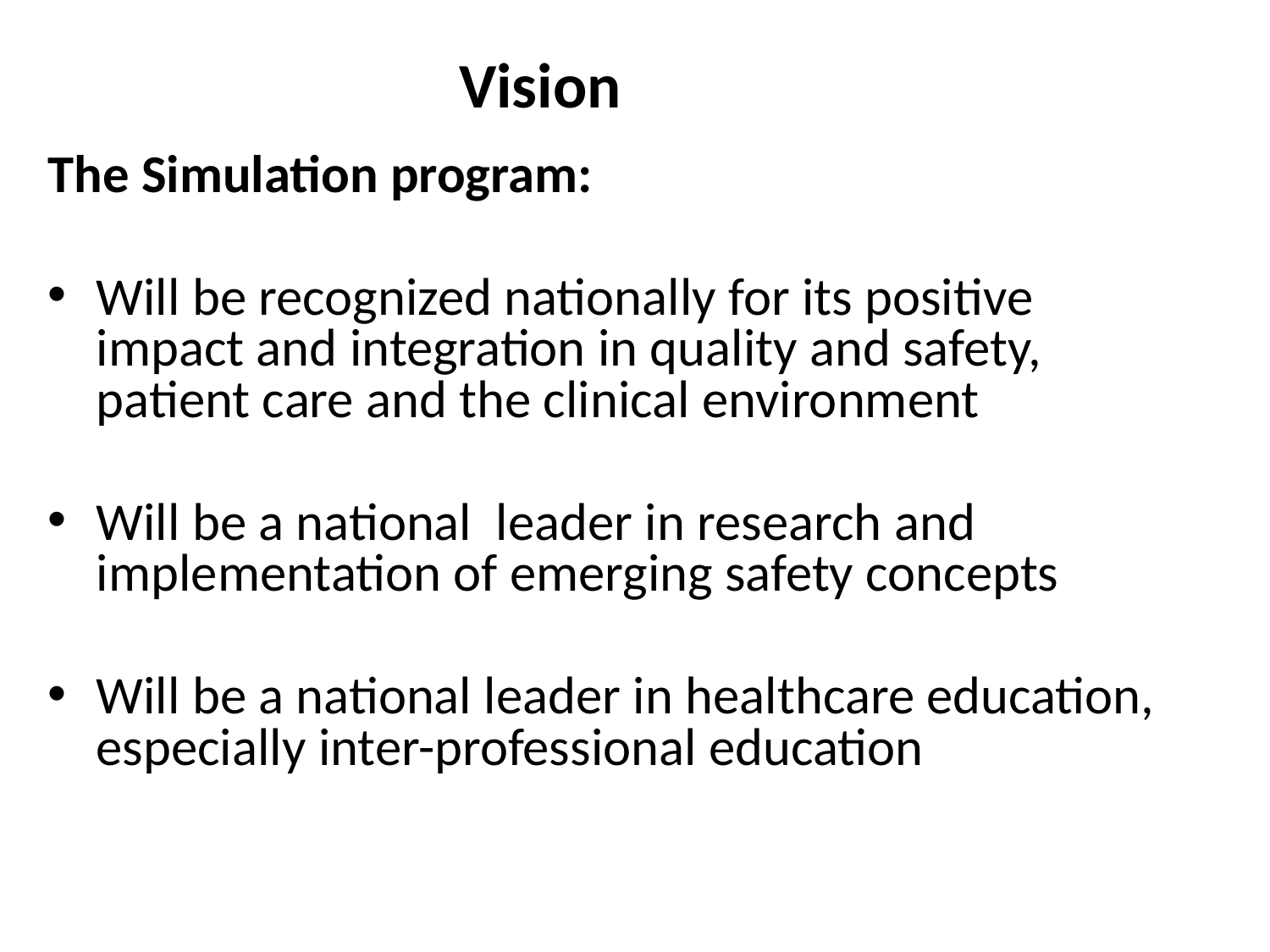

# VisionVisionVi
The Simulation program:

Will be recognized nationally for its positive impact and integration in quality and safety,  patient care and the clinical environment

Will be a national  leader in research and implementation of emerging safety concepts

Will be a national leader in healthcare education, especially inter-professional education